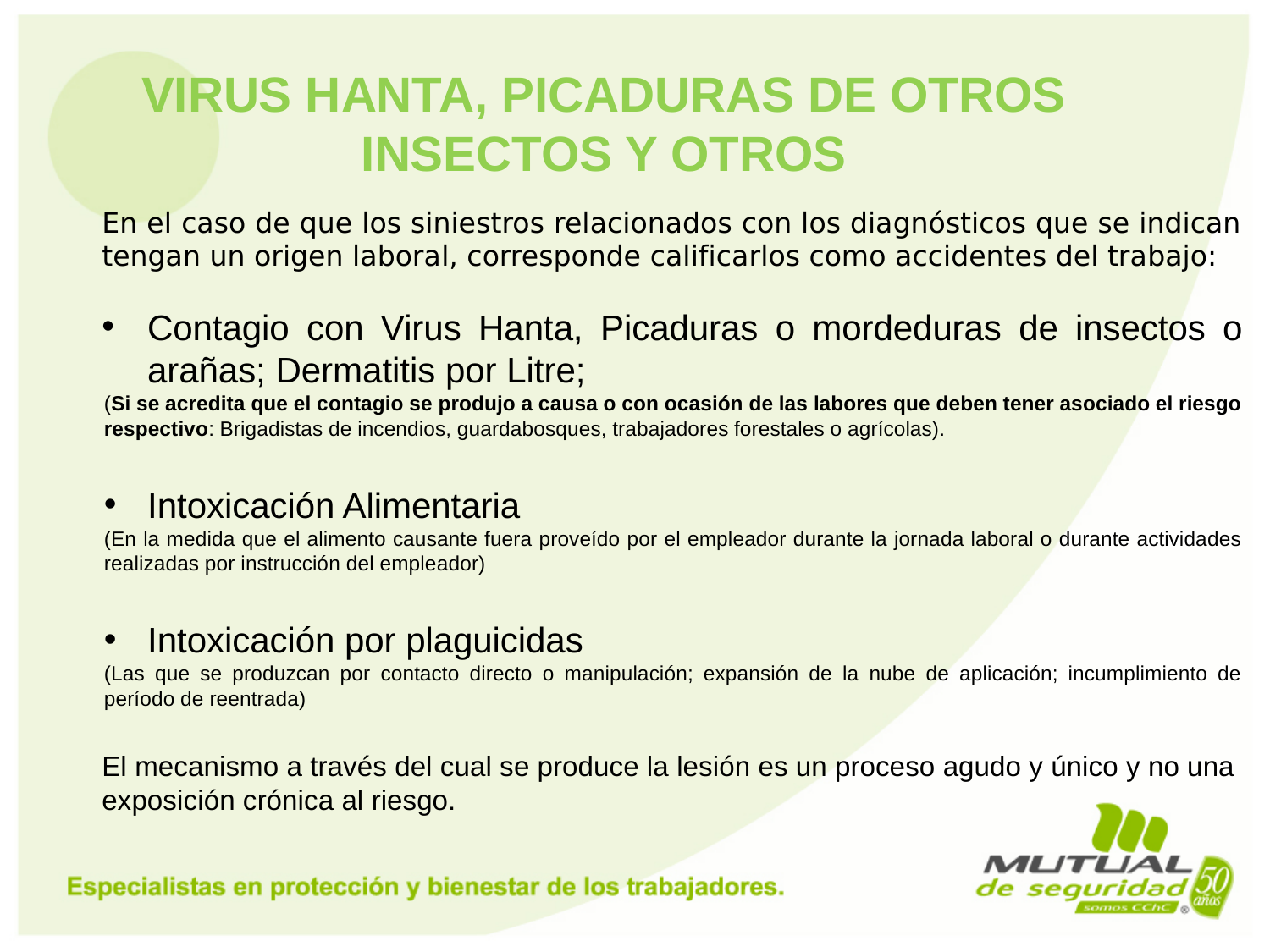

# VIRUS HANTA, PICADURAS DE OTROS INSECTOS Y OTROS
En el caso de que los siniestros relacionados con los diagnósticos que se indican tengan un origen laboral, corresponde calificarlos como accidentes del trabajo:

Contagio con Virus Hanta, Picaduras o mordeduras de insectos o arañas; Dermatitis por Litre;
(Si se acredita que el contagio se produjo a causa o con ocasión de las labores que deben tener asociado el riesgo respectivo: Brigadistas de incendios, guardabosques, trabajadores forestales o agrícolas).

Intoxicación Alimentaria
(En la medida que el alimento causante fuera proveído por el empleador durante la jornada laboral o durante actividades realizadas por instrucción del empleador)

Intoxicación por plaguicidas
(Las que se produzcan por contacto directo o manipulación; expansión de la nube de aplicación; incumplimiento de período de reentrada)

El mecanismo a través del cual se produce la lesión es un proceso agudo y único y no una exposición crónica al riesgo.